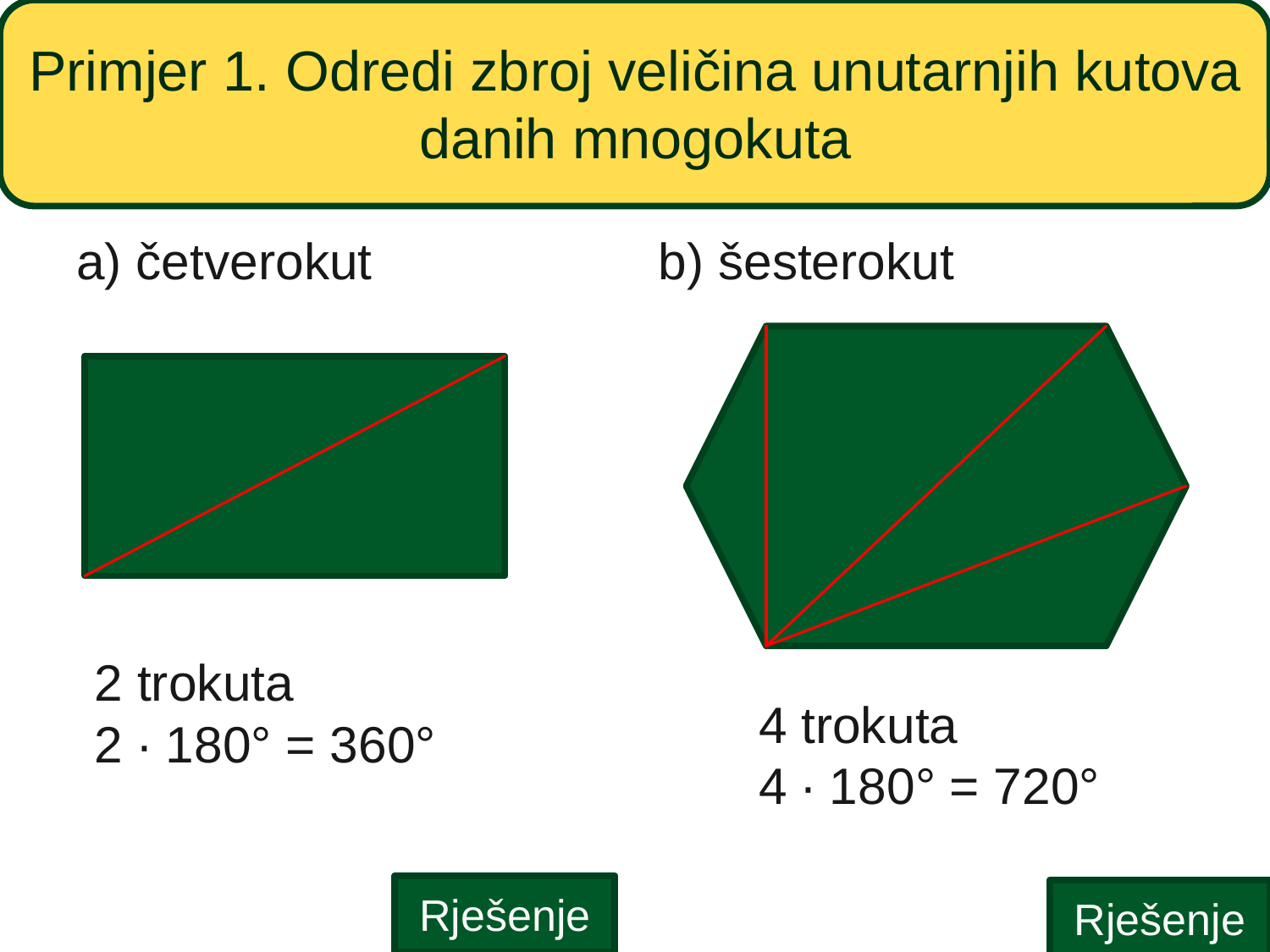

# Primjer 1. Odredi zbroj veličina unutarnjih kutova danih mnogokuta
a) četverokut
b) šesterokut

2 trokuta
2 ∙ 180° = 360°
4 trokuta
4 ∙ 180° = 720°
Rješenje
Rješenje